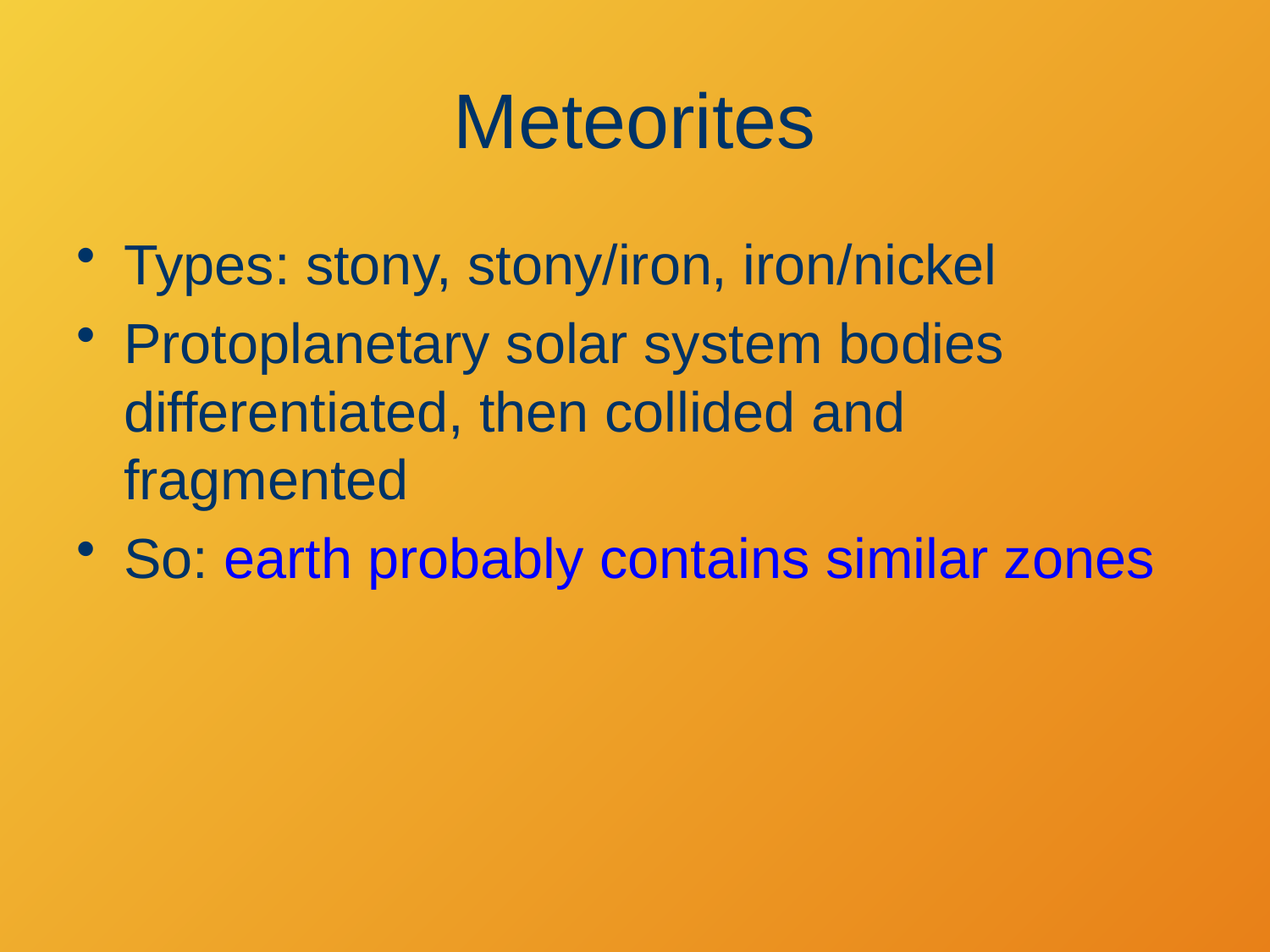

# Meteorites
Types: stony, stony/iron, iron/nickel
Protoplanetary solar system bodies differentiated, then collided and fragmented
So: earth probably contains similar zones